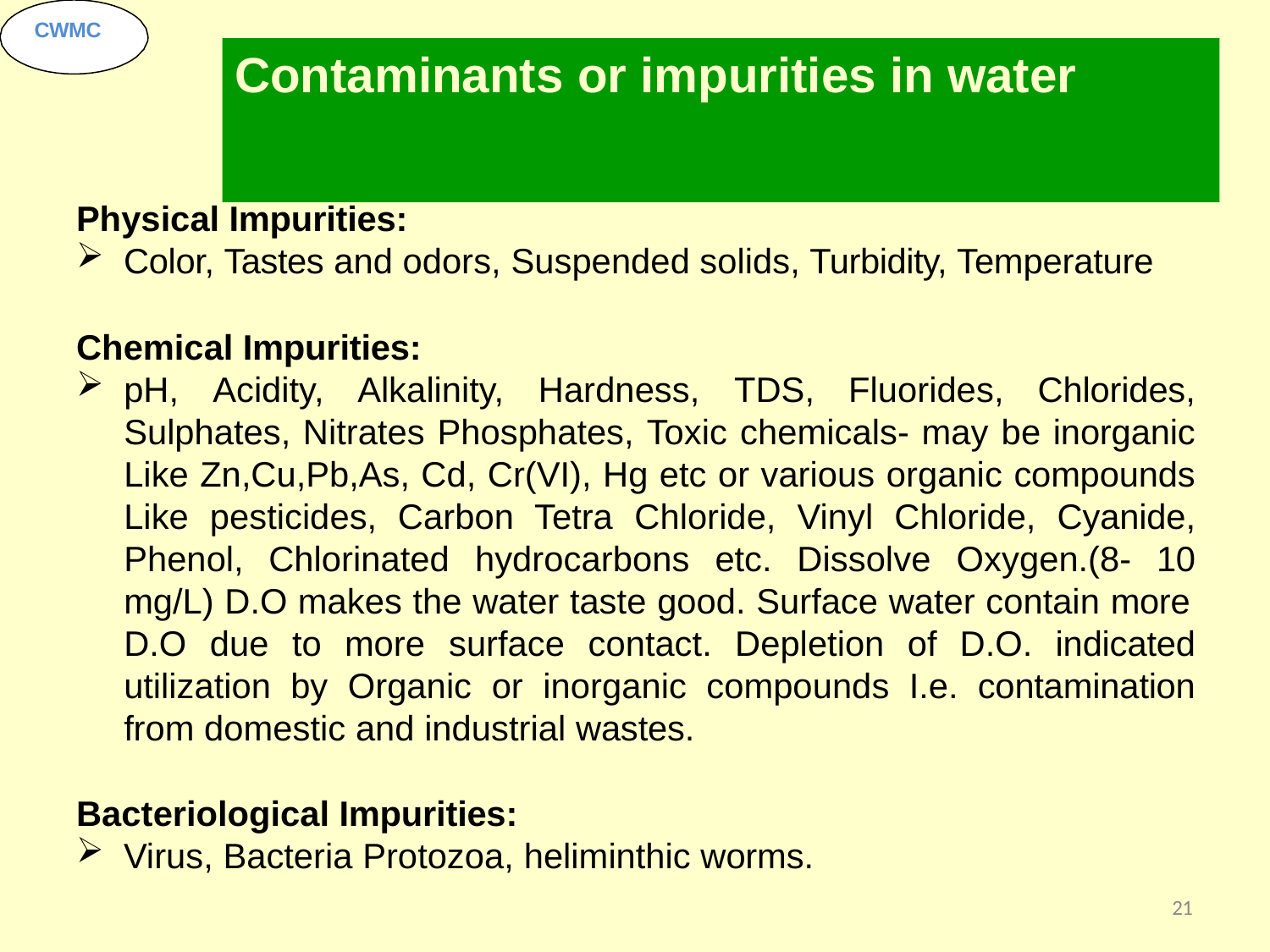

CWMC
# Contaminants or impurities in water
Physical Impurities:
Color, Tastes and odors, Suspended solids, Turbidity, Temperature

Chemical Impurities:
pH,  Acidity,  Alkalinity,  Hardness,  TDS,  Fluorides,  Chlorides, Sulphates, Nitrates Phosphates, Toxic chemicals- may be inorganic Like Zn,Cu,Pb,As, Cd, Cr(VI), Hg etc or various organic compounds Like  pesticides,  Carbon  Tetra  Chloride,  Vinyl  Chloride,  Cyanide, Phenol,  Chlorinated  hydrocarbons  etc.  Dissolve  Oxygen.(8-  10 mg/L) D.O makes the water taste good. Surface water contain more
D.O  due  to  more  surface  contact.  Depletion  of  D.O.  indicated utilization  by  Organic  or  inorganic  compounds  I.e.  contamination from domestic and industrial wastes.

Bacteriological Impurities:
Virus, Bacteria Protozoa, heliminthic worms.
21